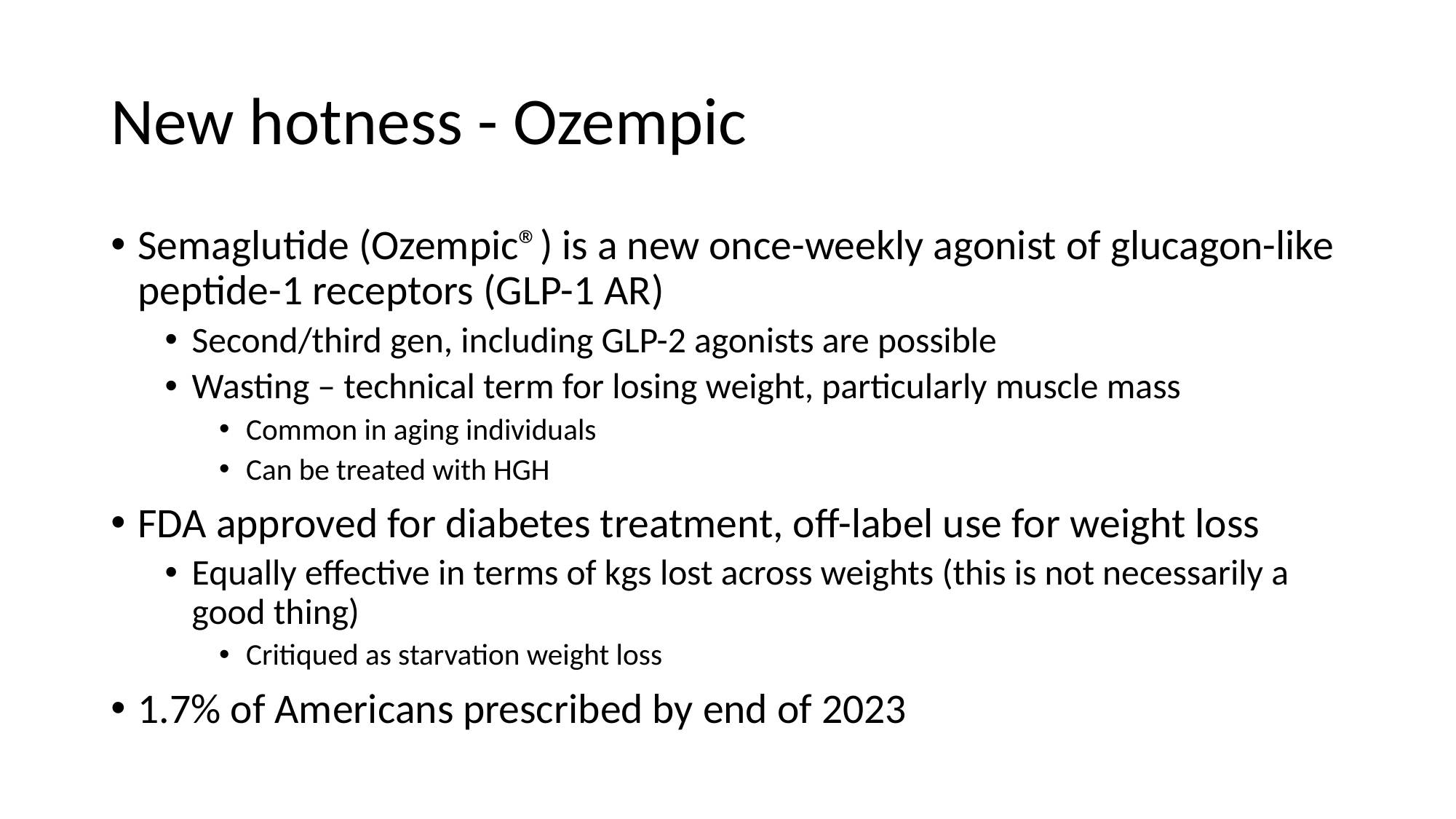

# New hotness - Ozempic
Semaglutide (Ozempic®) is a new once-weekly agonist of glucagon-like peptide-1 receptors (GLP-1 AR)
Second/third gen, including GLP-2 agonists are possible
Wasting – technical term for losing weight, particularly muscle mass
Common in aging individuals
Can be treated with HGH
FDA approved for diabetes treatment, off-label use for weight loss
Equally effective in terms of kgs lost across weights (this is not necessarily a good thing)
Critiqued as starvation weight loss
1.7% of Americans prescribed by end of 2023